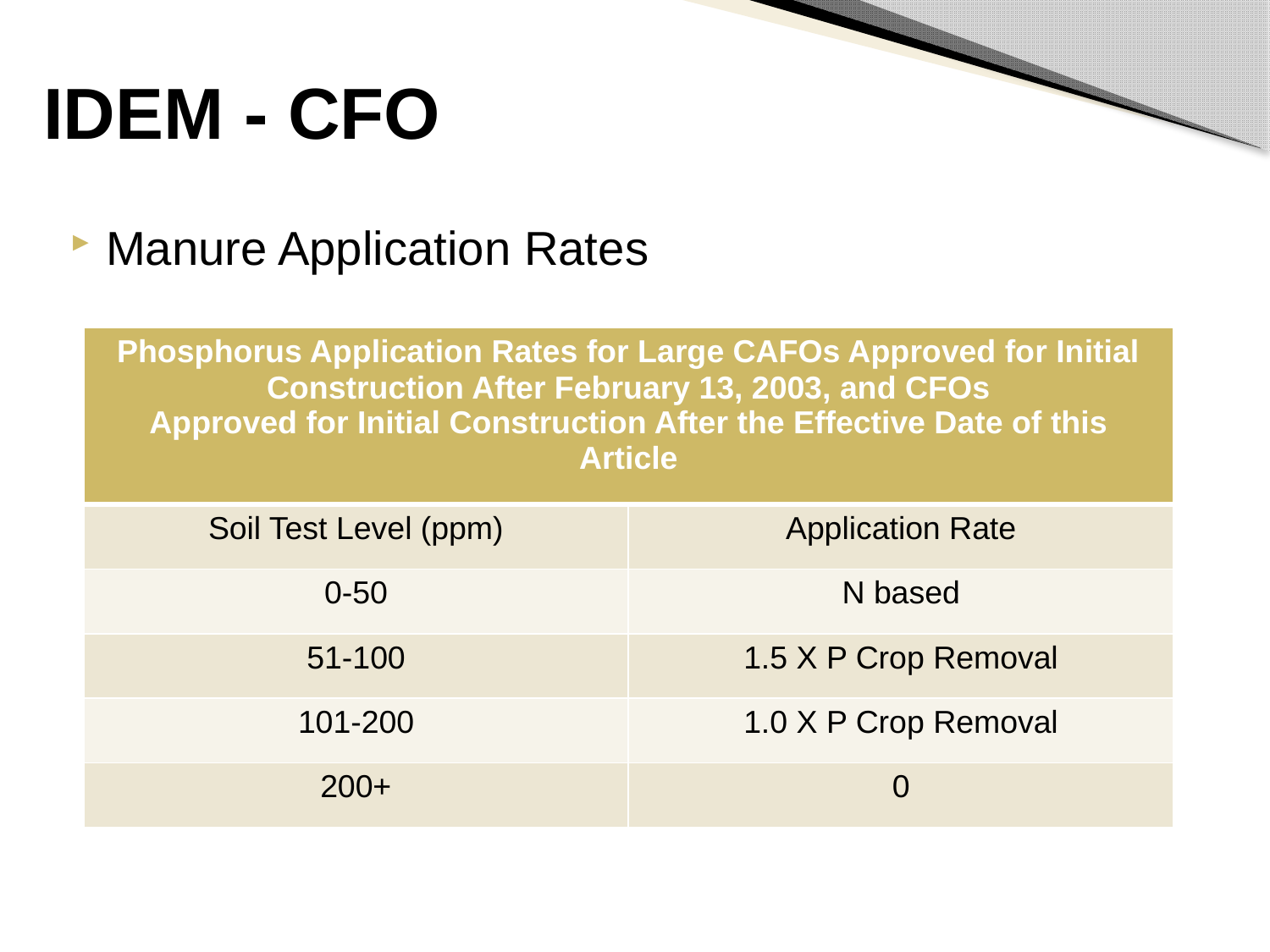

# IDEM - CFO
Manure Application Rates
| Phosphorus Application Rates for Large CAFOs Approved for Initial Construction After February 13, 2003, and CFOs Approved for Initial Construction After the Effective Date of this Article |  |
| --- | --- |
| Soil Test Level (ppm) | Application Rate |
| 0-50 | N based |
| 51-100 | 1.5 X P Crop Removal |
| 101-200 | 1.0 X P Crop Removal |
| 200+ | 0 |